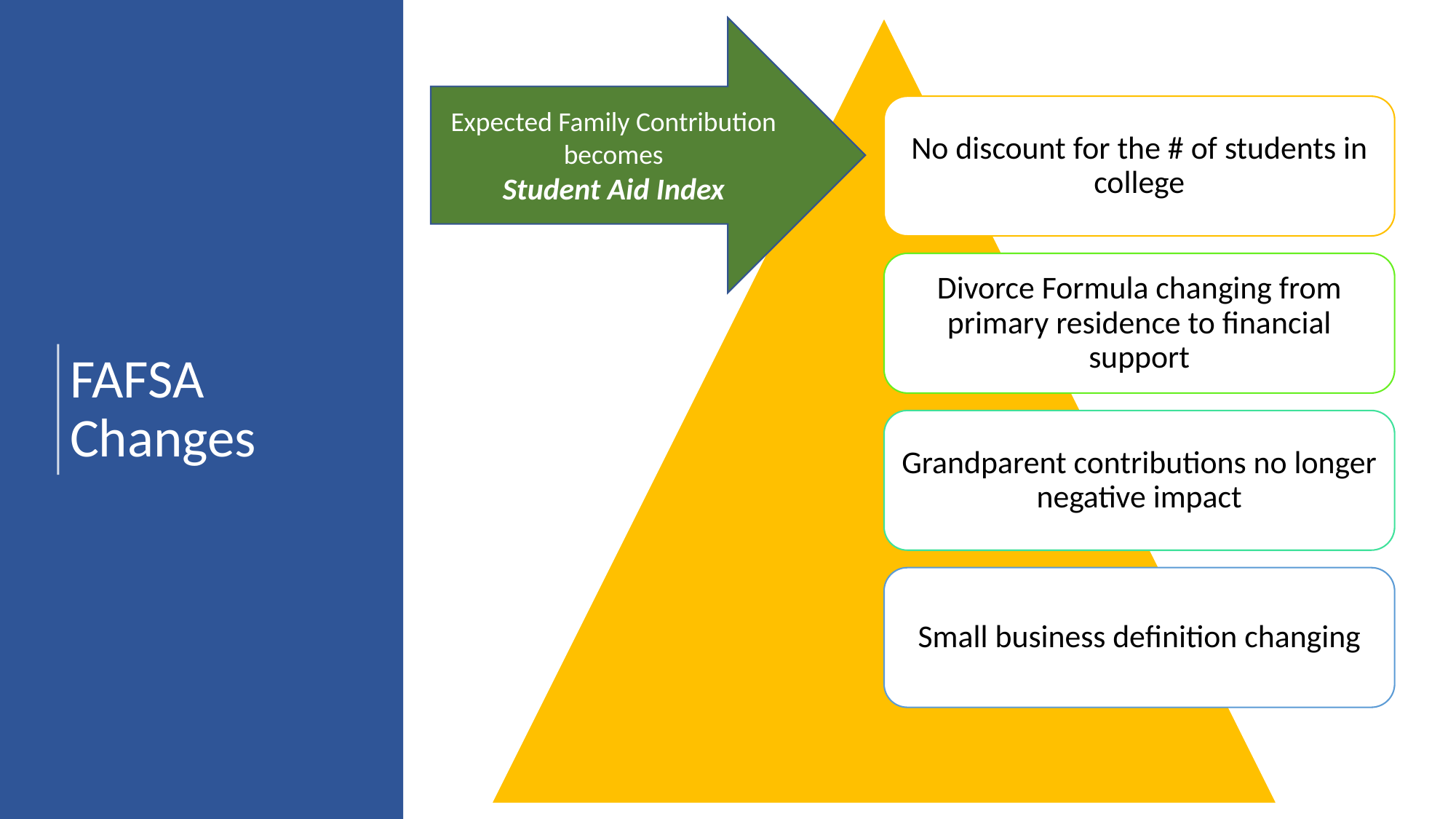

Expected Family Contribution becomes
Student Aid Index

# FAFSA Changes
No discount for the # of students in college
Divorce Formula changing from primary residence to financial support
Grandparent contributions no longer negative impact
Small business definition changing